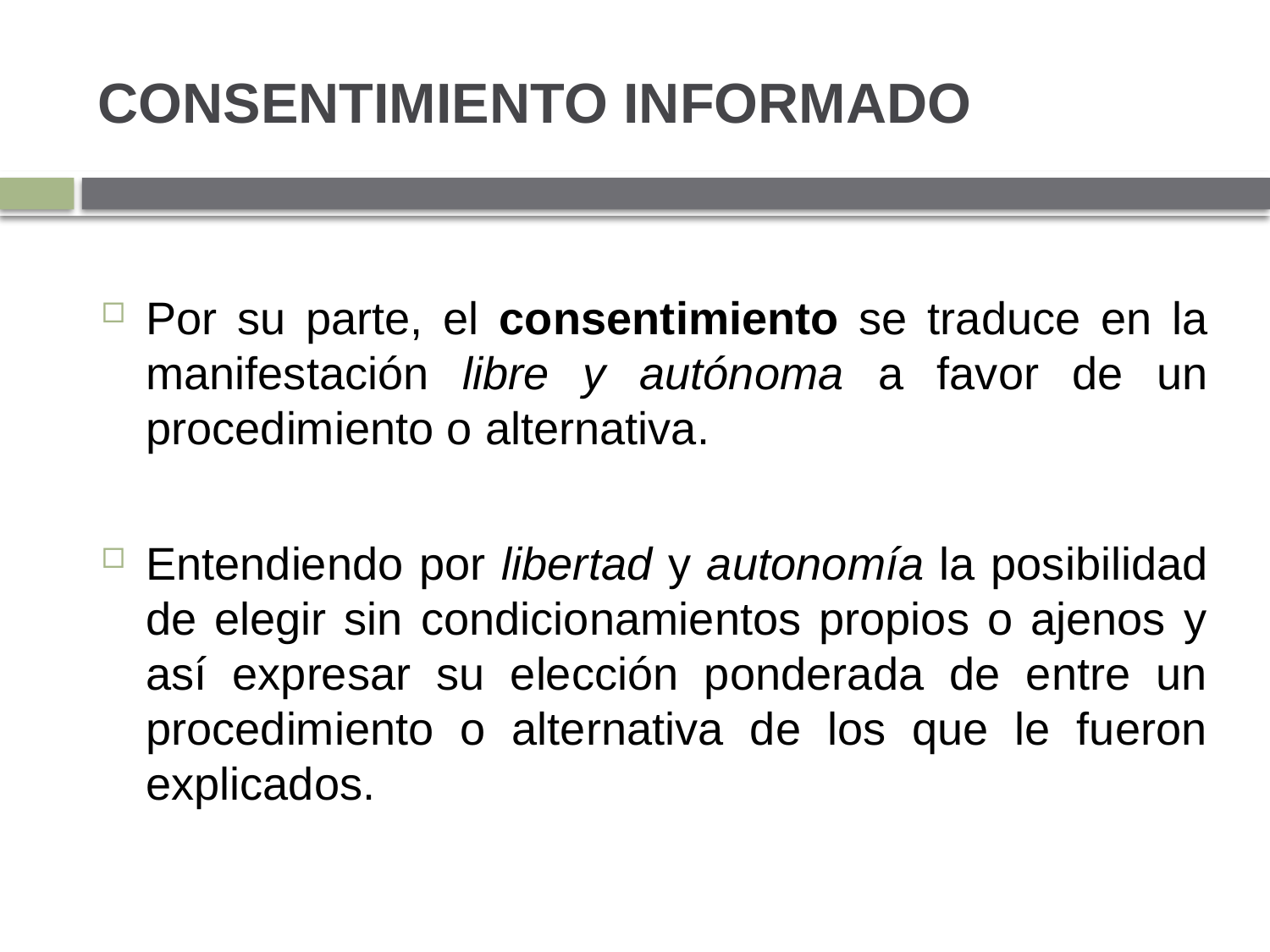

# CONSENTIMIENTO INFORMADO

Por su parte, el consentimiento se traduce en la manifestación libre y autónoma a favor de un procedimiento o alternativa.

Entendiendo por libertad y autonomía la posibilidad de elegir sin condicionamientos propios o ajenos y así expresar su elección ponderada de entre un procedimiento o alternativa de los que le fueron explicados.